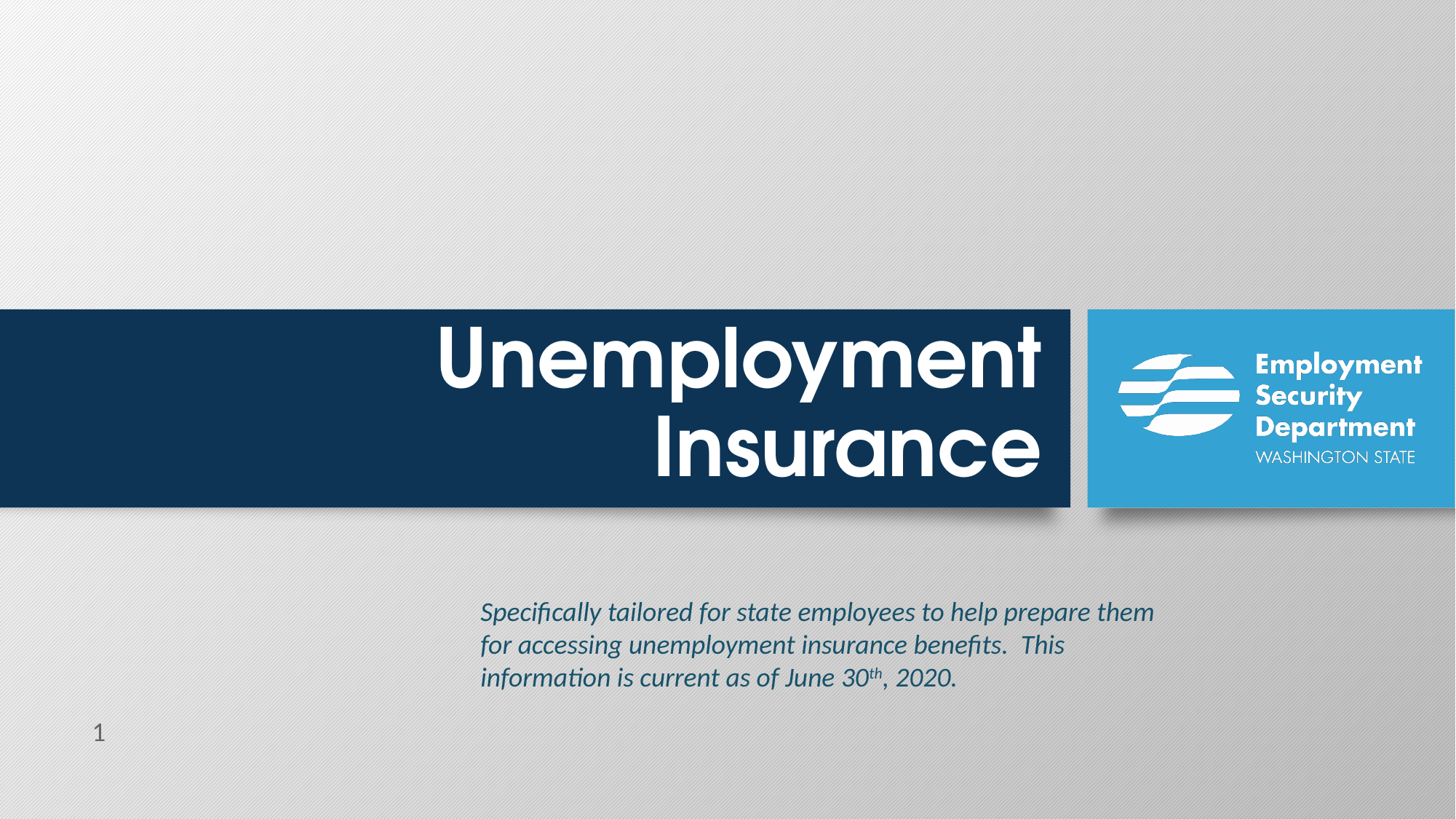

# Unemployment Insurance
Specifically tailored for state employees to help prepare them for accessing unemployment insurance benefits.  This information is current as of June 30th, 2020.
1